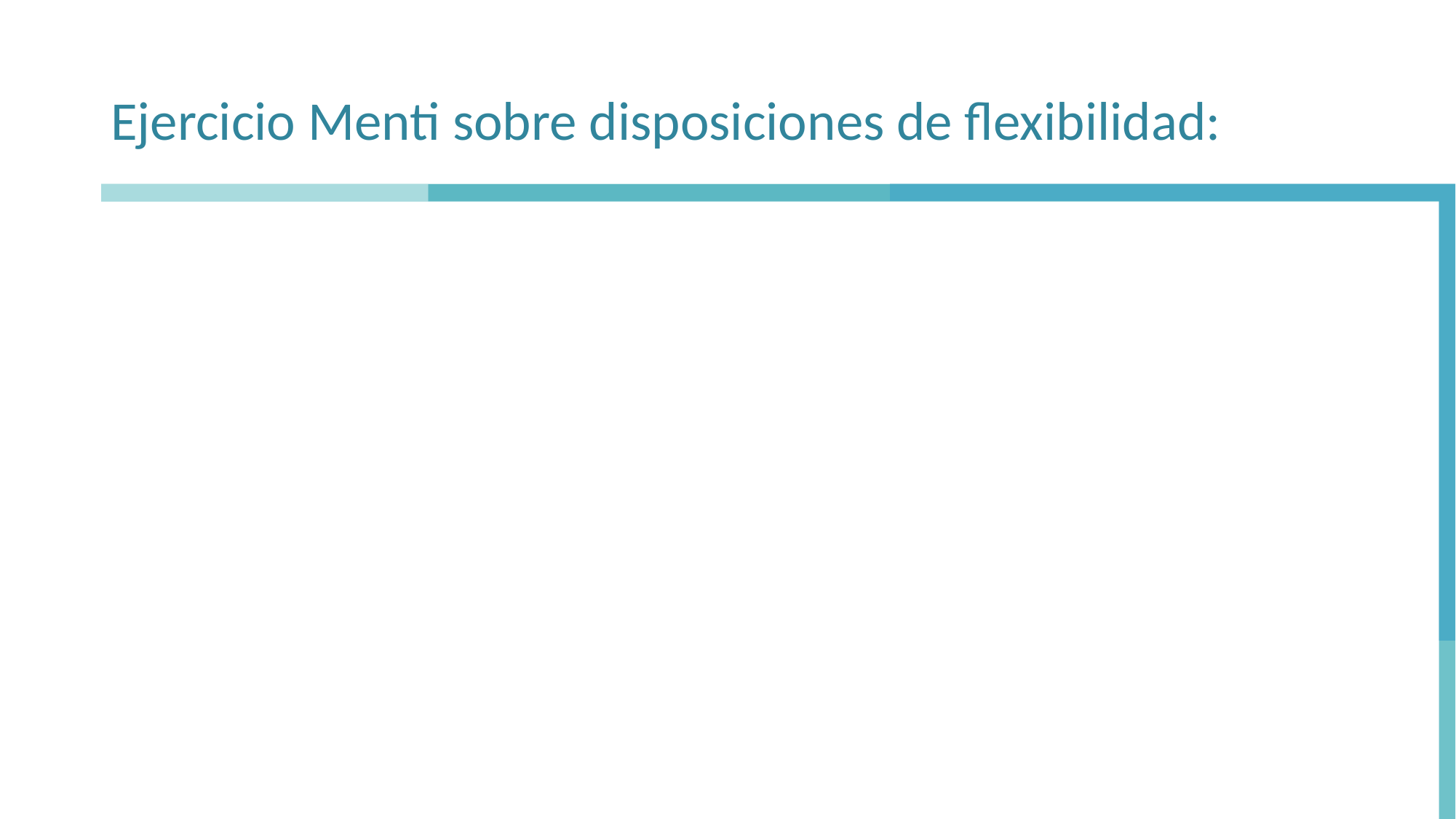

# Ejercicio Menti sobre disposiciones de flexibilidad: